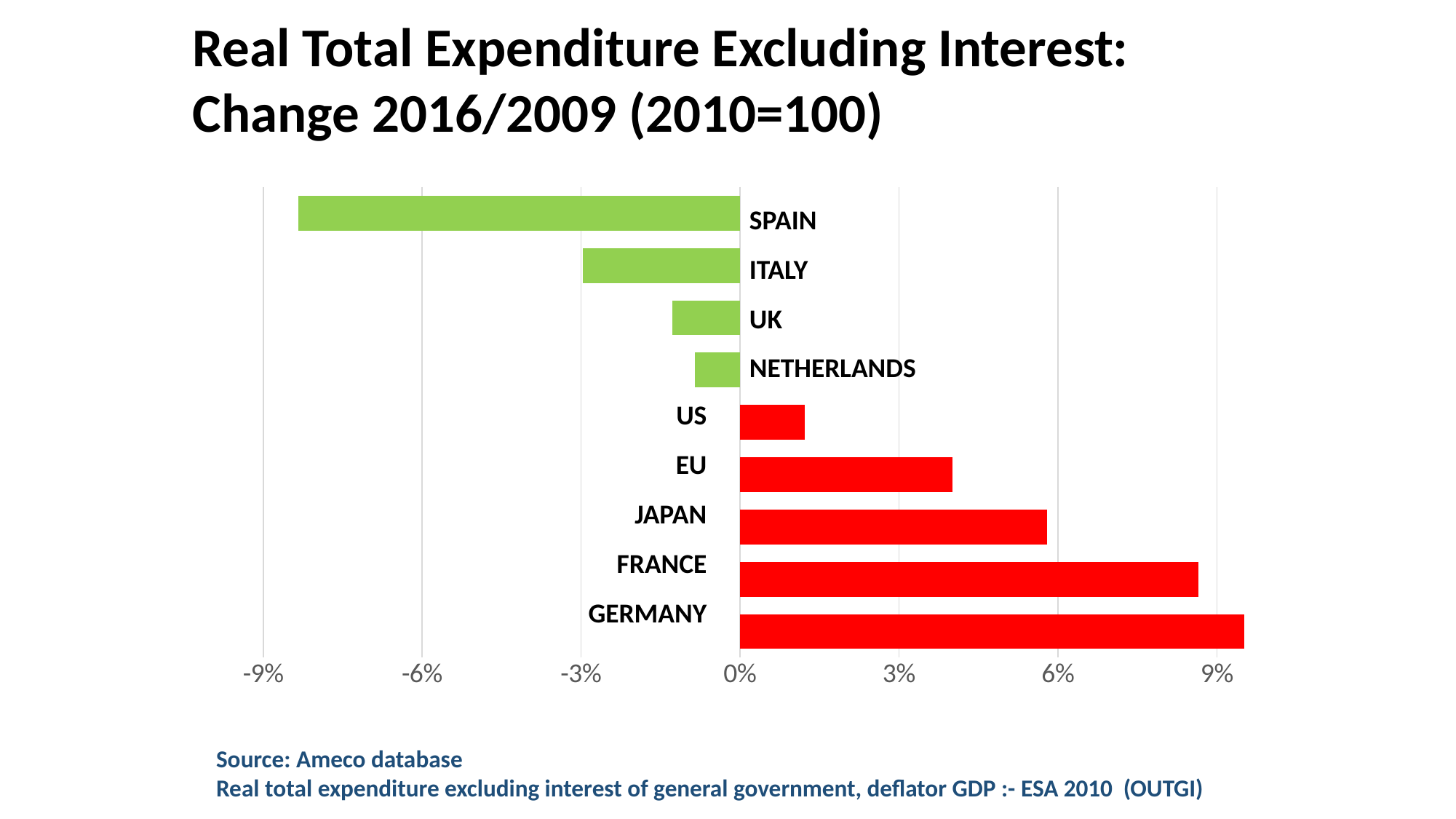

Real Total Expenditure Excluding Interest: Change 2016/2009 (2010=100)

### Chart

| Category |  |
|---|---|
| Germany | 0.09521592324948626 |
| France | 0.08647395868810692 |
| Japan | 0.05795392827378019 |
| European Union | 0.04009622913298729 |
| United States | 0.012214514670651579 |
| Netherlands | -0.008523137462333037 |
| United Kingdom | -0.012824756633064696 |
| Italy | -0.029621767349833128 |
| Spain | -0.0834176117543349 |
SPAIN
ITALY
UK
NETHERLANDS
US
EU
JAPAN
FRANCE
GERMANY
Source: Ameco database
Real total expenditure excluding interest of general government, deflator GDP :- ESA 2010  (OUTGI)